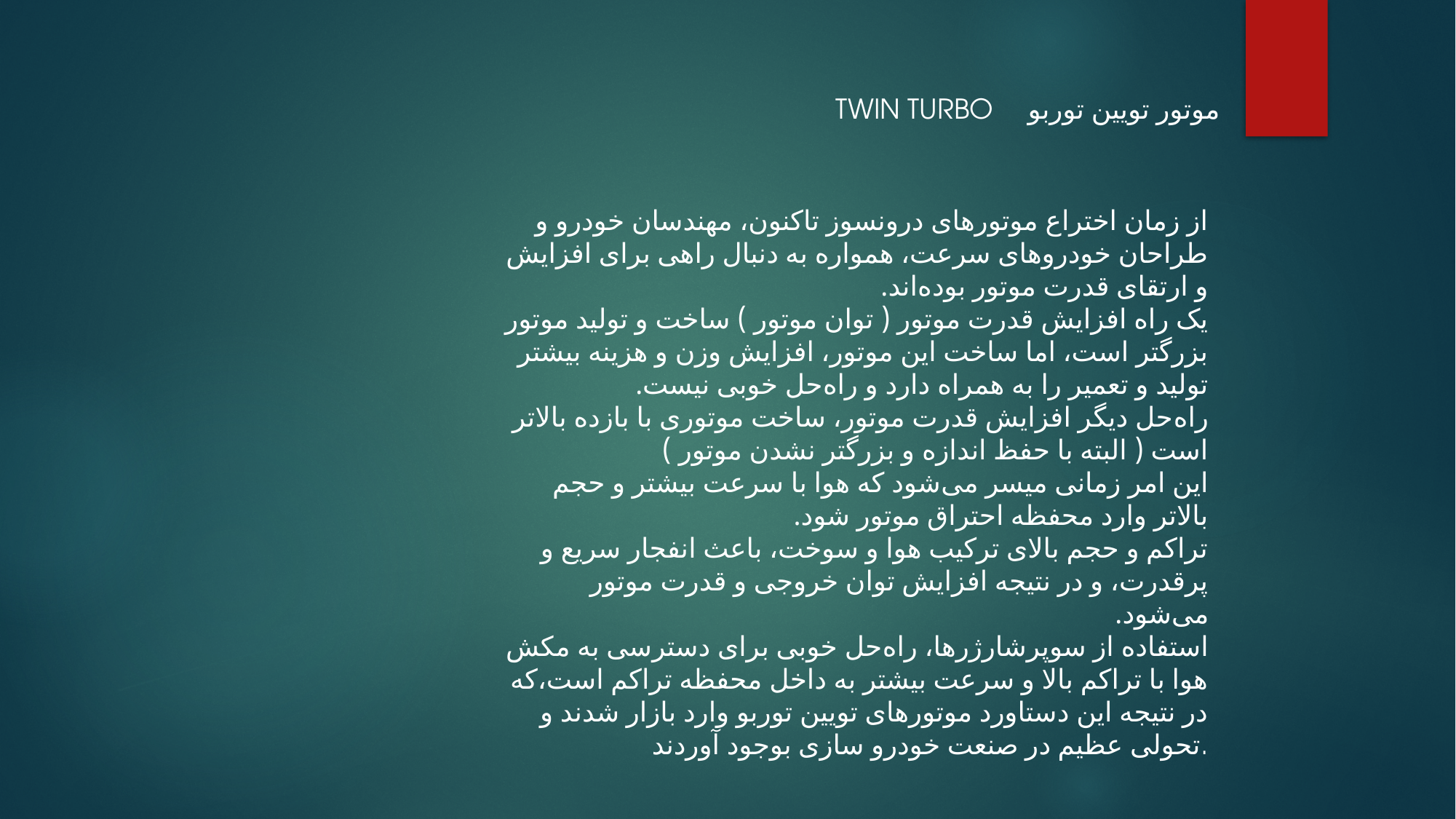

TWIN TURBO
موتور تویین توربو
از زمان اختراع موتورهای درونسوز تاکنون، مهندسان خودرو و طراحان خودروهای سرعت، همواره به دنبال راهی برای افزایش و ارتقای قدرت موتور بوده‌اند.
یک راه افزایش قدرت موتور ( توان موتور ) ساخت و تولید موتور بزرگتر است، اما ساخت این موتور، افزایش وزن و هزینه بیشتر تولید و تعمیر را به همراه دارد و راه‌حل خوبی نیست.
راه‌حل دیگر افزایش قدرت موتور، ساخت موتوری با بازده بالاتر است ( البته با حفظ اندازه و بزرگتر نشدن موتور )
این امر زمانی میسر می‌شود که هوا با سرعت بیشتر و حجم بالاتر وارد محفظه احتراق موتور شود.
تراکم و حجم بالای ترکیب هوا و سوخت، باعث انفجار سریع و پرقدرت، و در نتیجه افزایش توان خروجی و قدرت موتور می‌شود.
استفاده از سوپرشارژرها، راه‌حل خوبی برای دسترسی به مکش هوا با تراکم بالا و سرعت بیشتر به داخل محفظه تراکم است،که در نتیجه این دستاورد موتورهای تویین توربو وارد بازار شدند و تحولی عظیم در صنعت خودرو سازی بوجود آوردند.